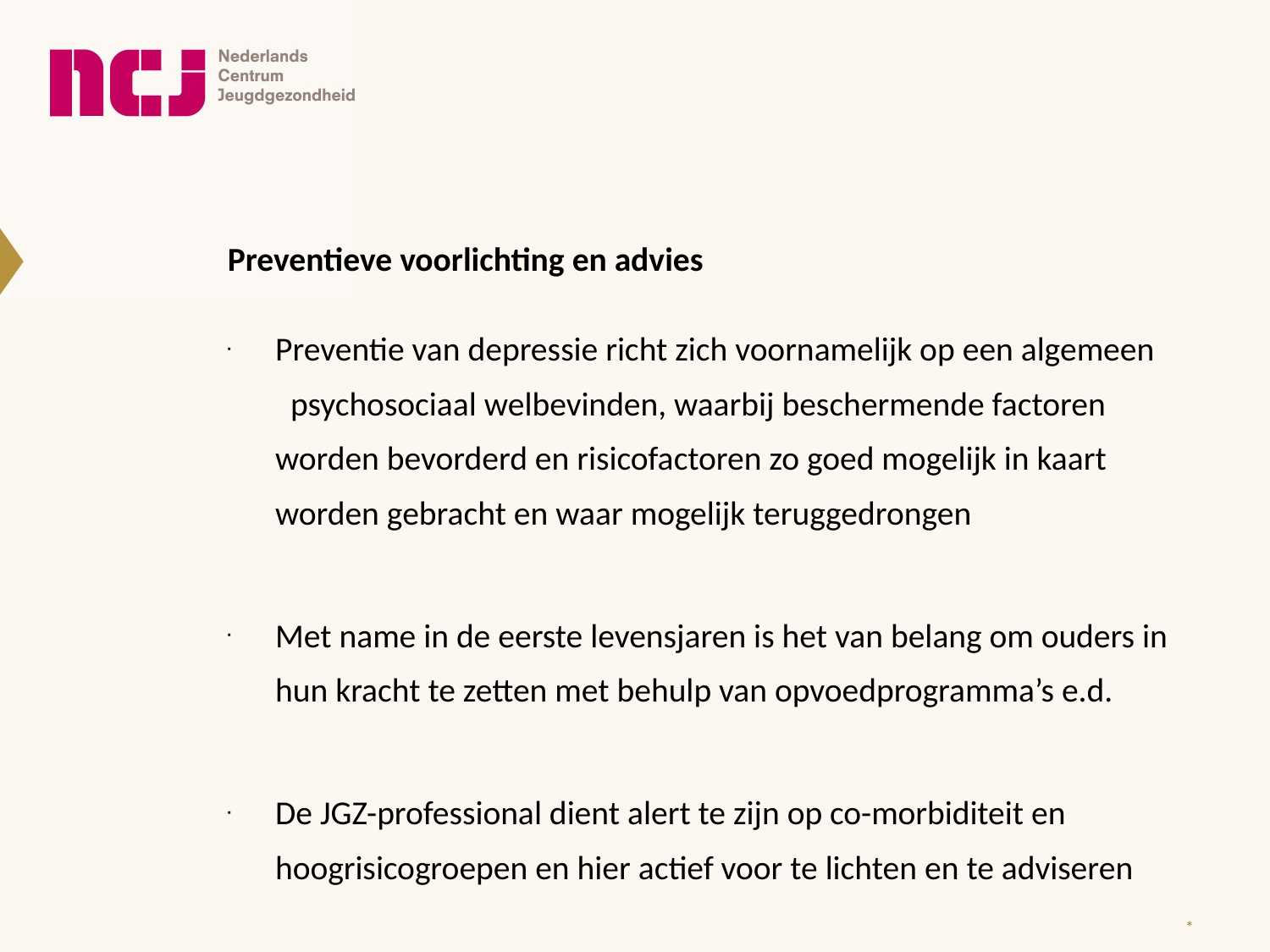

Preventieve voorlichting en advies
Preventie van depressie richt zich voornamelijk op een algemeen        psychosociaal welbevinden, waarbij beschermende factoren worden bevorderd en risicofactoren zo goed mogelijk in kaart worden gebracht en waar mogelijk teruggedrongen

Met name in de eerste levensjaren is het van belang om ouders in hun kracht te zetten met behulp van opvoedprogramma’s e.d.

De JGZ-professional dient alert te zijn op co-morbiditeit en hoogrisicogroepen en hier actief voor te lichten en te adviseren

*